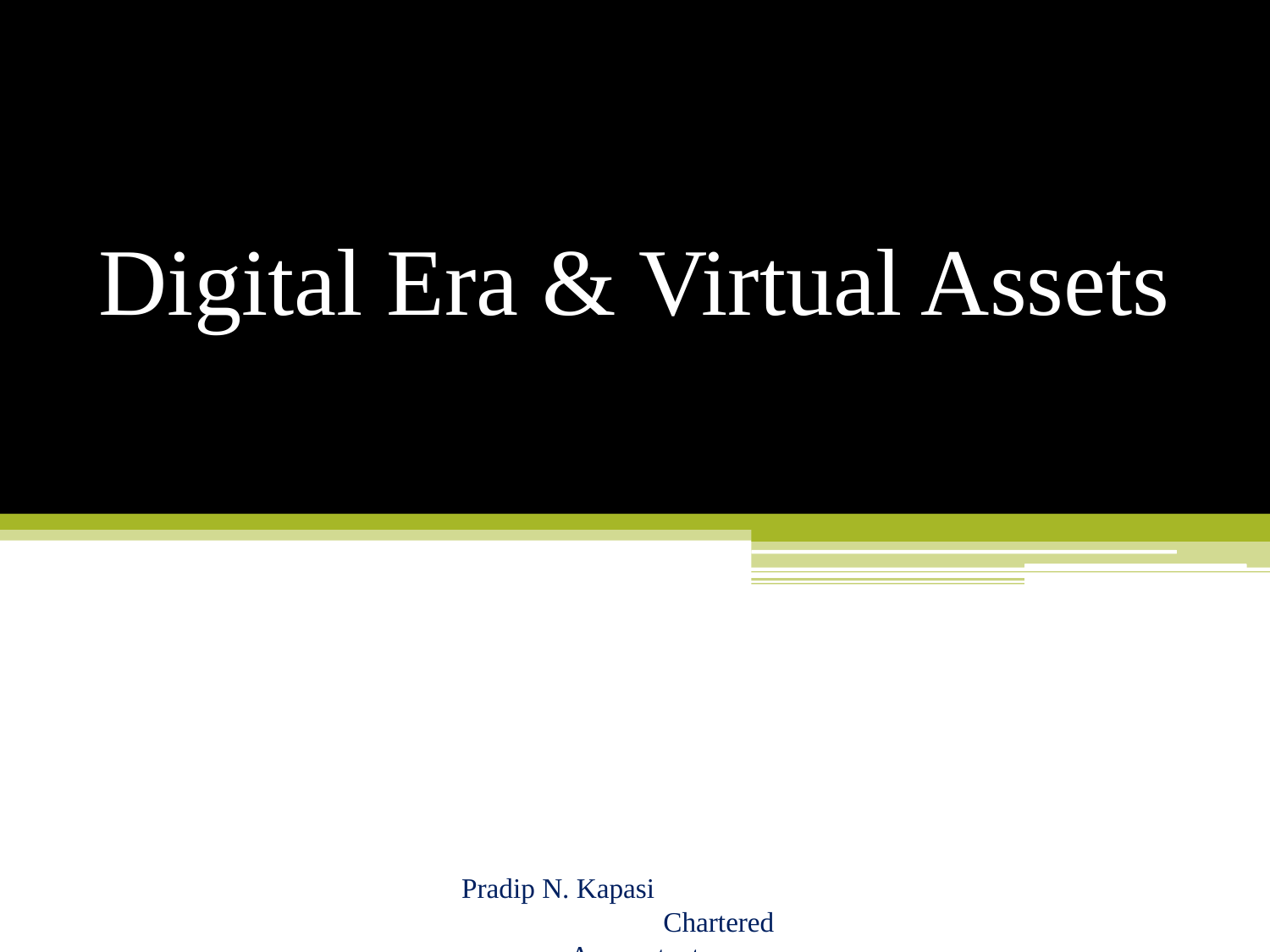

# Digital Era & Virtual Assets
Pradip N. Kapasi                                               Chartered Accountant